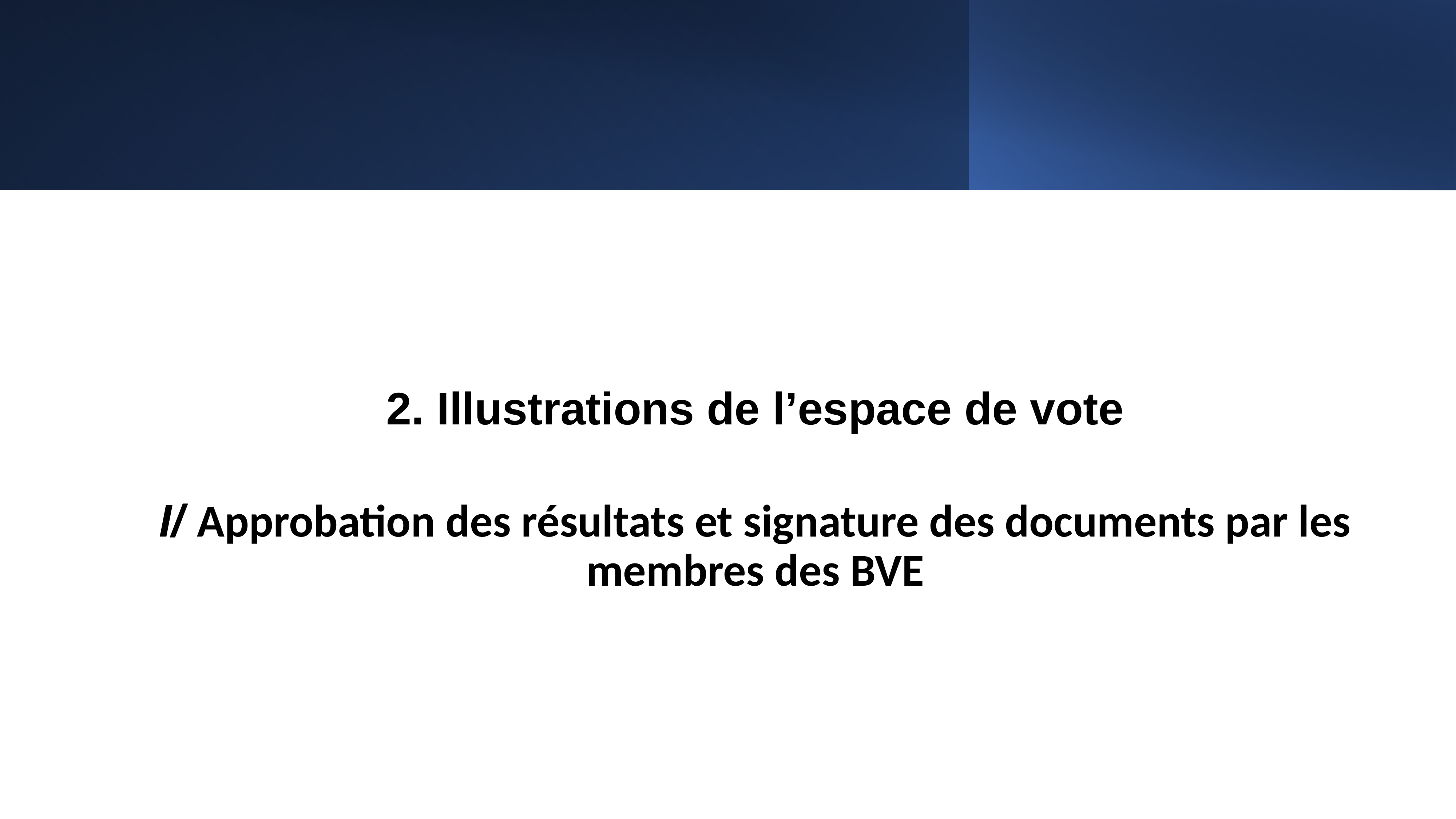

2. Illustrations de l’espace de vote

I/ Approbation des résultats et signature des documents par les membres des BVE